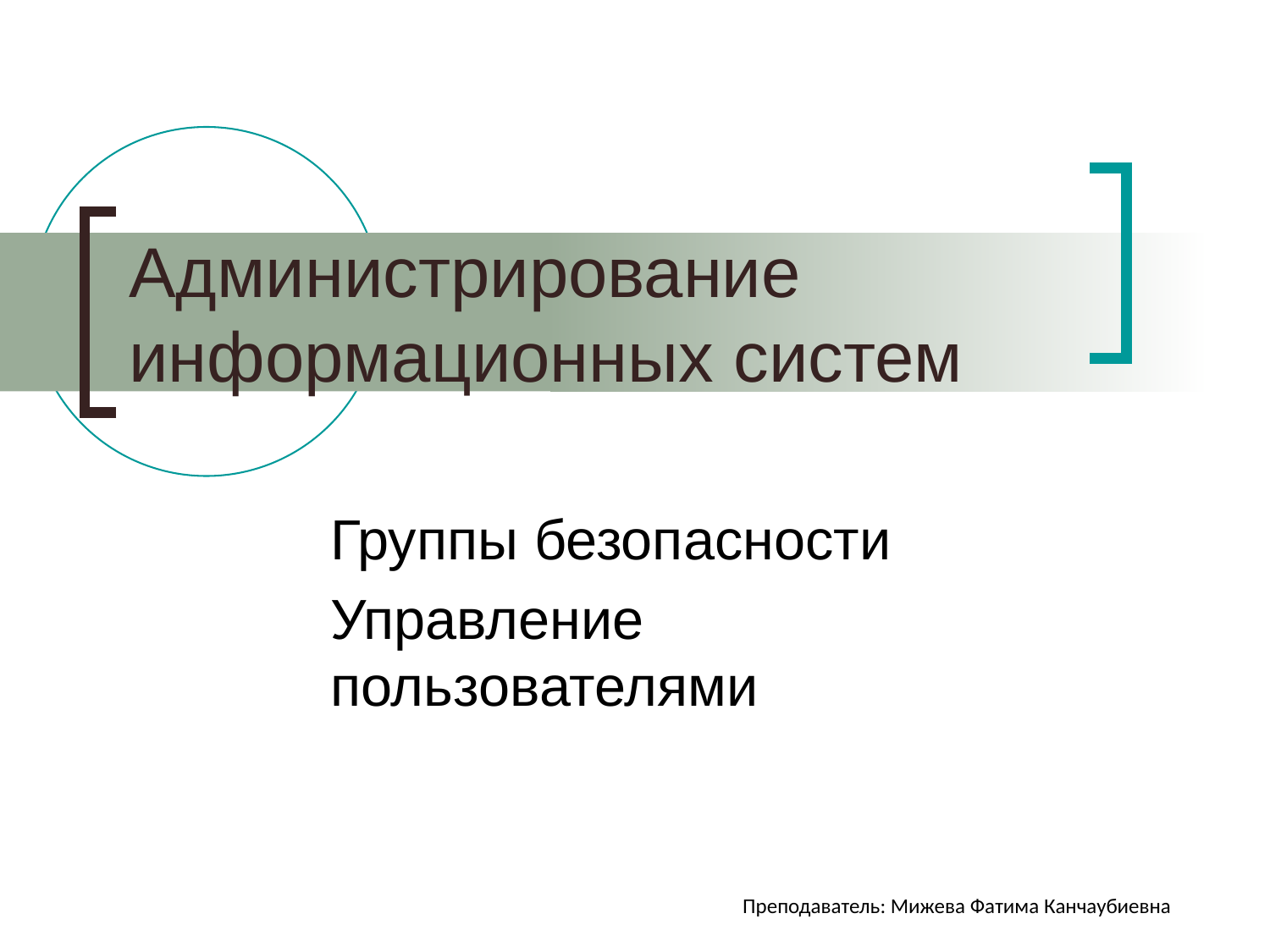

# Администрирование  информационных систем
Группы безопасности
Управление пользователями
Преподаватель: Мижева Фатима Канчаубиевна